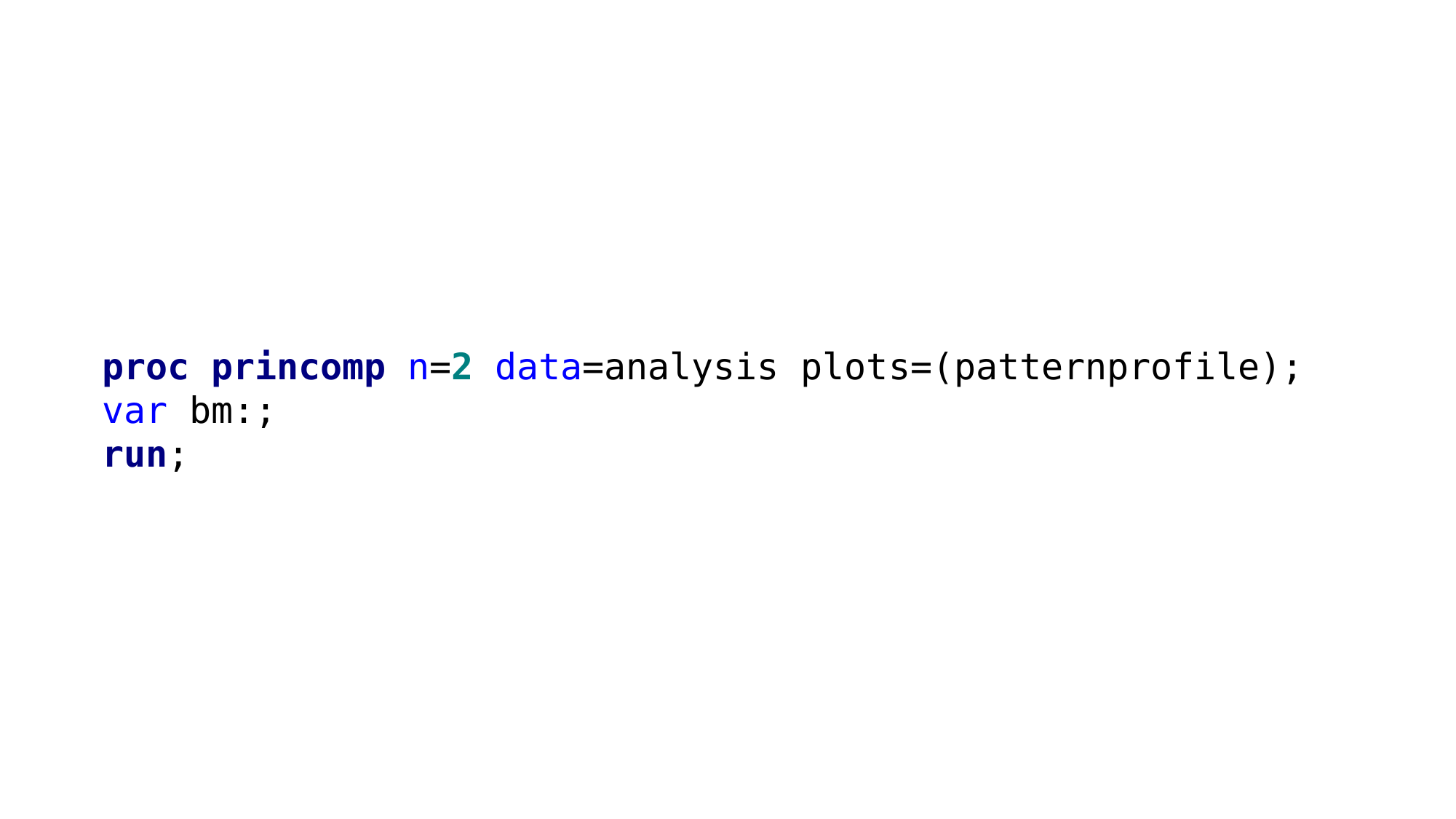

proc princomp n=2 data=analysis plots=(patternprofile);
var bm:;
run;